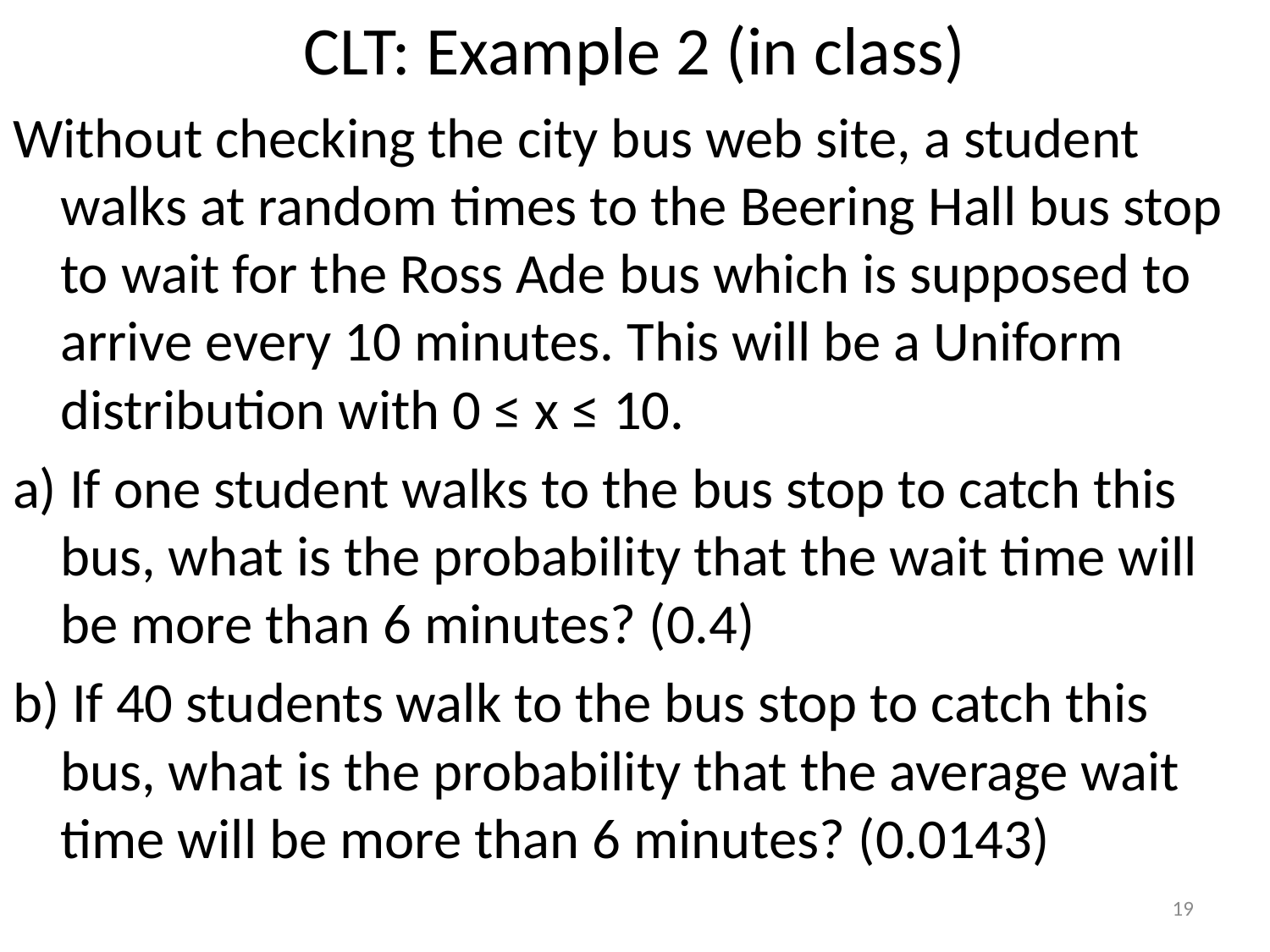

# CLT: Example 2 (in class)
Without checking the city bus web site, a student walks at random times to the Beering Hall bus stop to wait for the Ross Ade bus which is supposed to arrive every 10 minutes. This will be a Uniform distribution with 0 ≤ x ≤ 10.
a) If one student walks to the bus stop to catch this bus, what is the probability that the wait time will be more than 6 minutes? (0.4)
b) If 40 students walk to the bus stop to catch this bus, what is the probability that the average wait time will be more than 6 minutes? (0.0143)

19